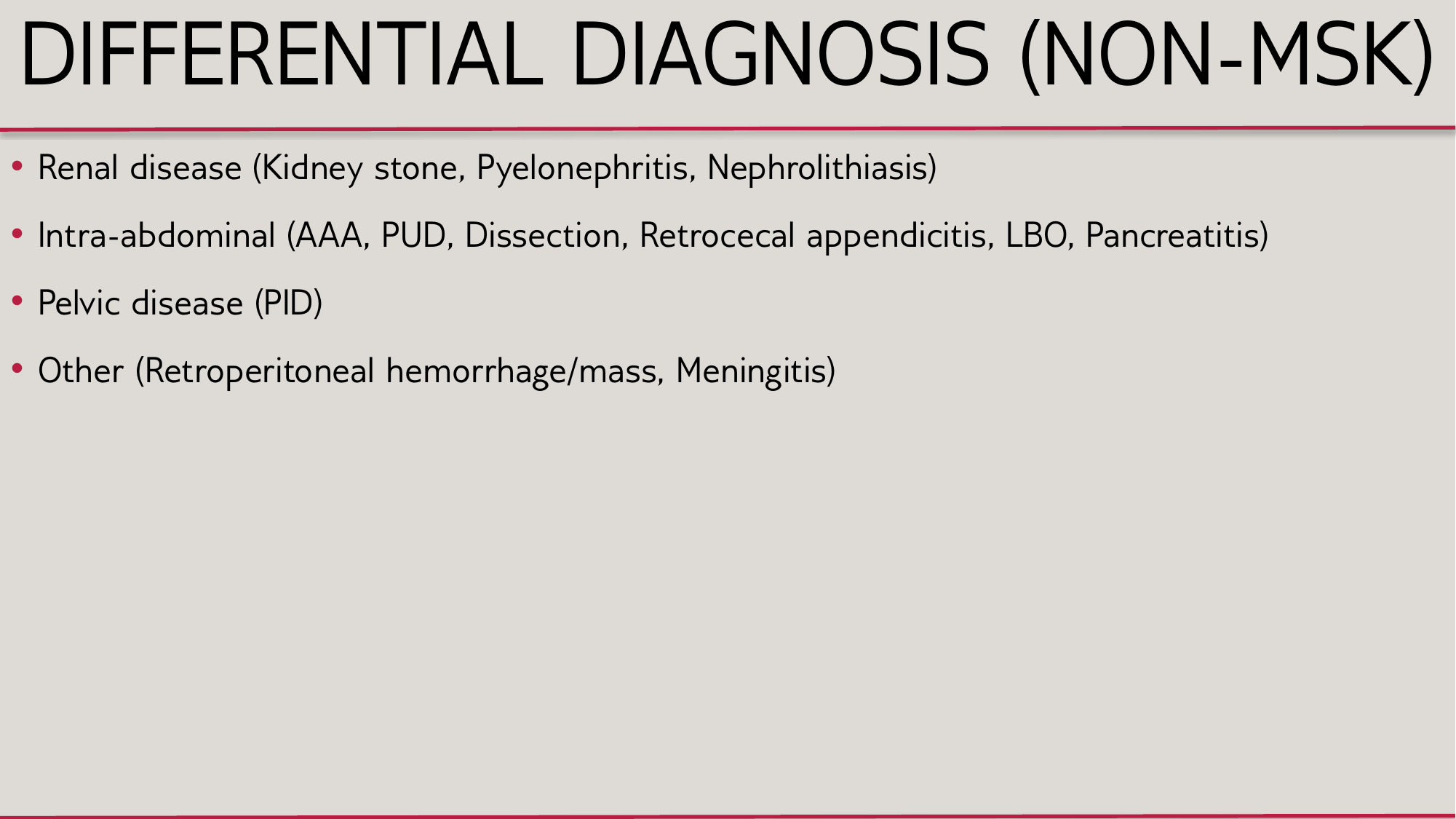

Differential diagnosis (non-msk)
# Renal disease (Kidney stone, Pyelonephritis, Nephrolithiasis)
Intra-abdominal (AAA, PUD, Dissection, Retrocecal appendicitis, LBO, Pancreatitis)
Pelvic disease (PID)
Other (Retroperitoneal hemorrhage/mass, Meningitis)